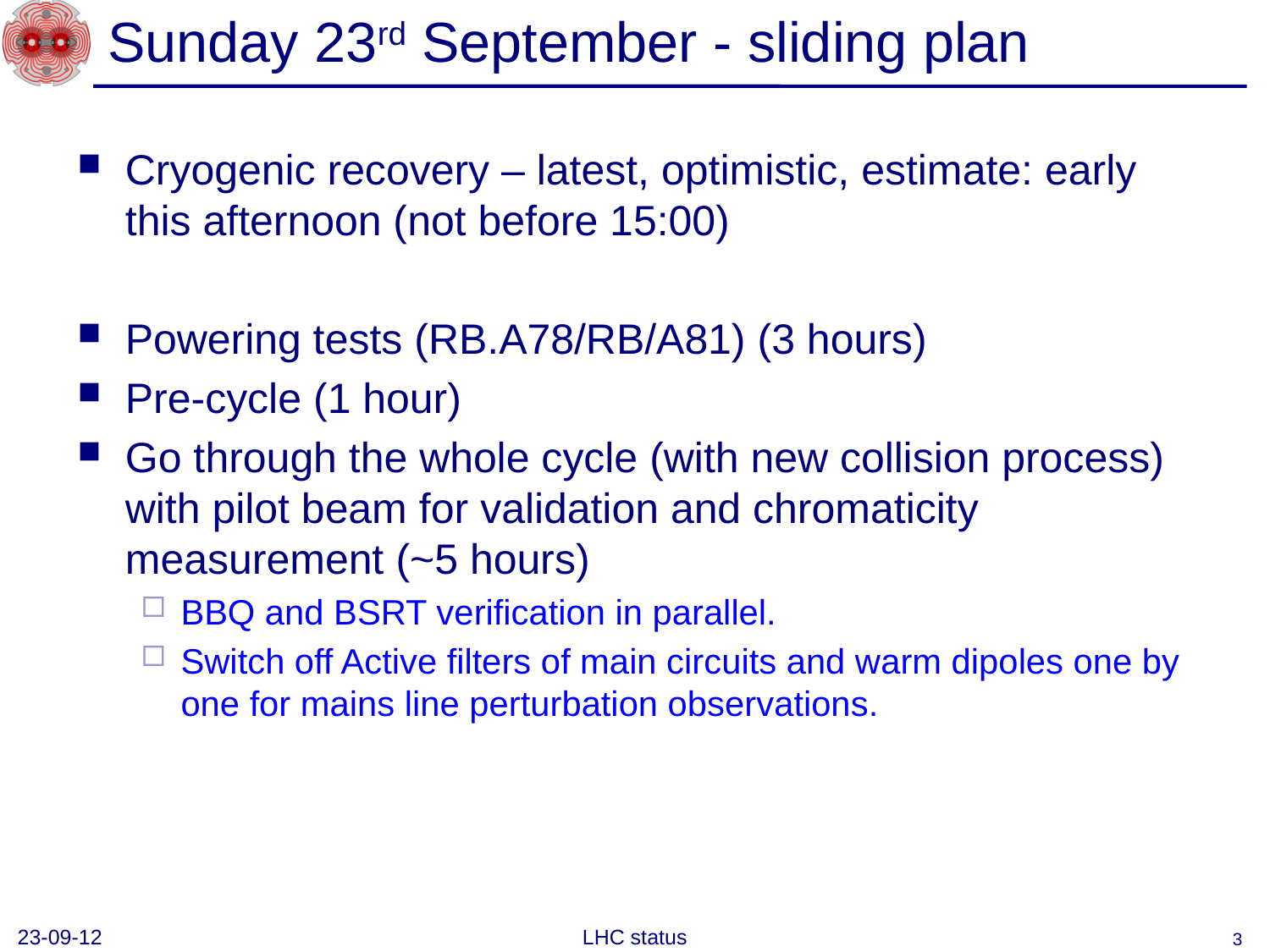

# Sunday 23rd September - sliding plan
Cryogenic recovery – latest, optimistic, estimate: early this afternoon (not before 15:00)

Powering tests (RB.A78/RB/A81) (3 hours)
Pre-cycle (1 hour)
Go through the whole cycle (with new collision process) with pilot beam for validation and chromaticity measurement (~5 hours)
BBQ and BSRT verification in parallel.
Switch off Active filters of main circuits and warm dipoles one by one for mains line perturbation observations.

23-09-12
LHC status
3